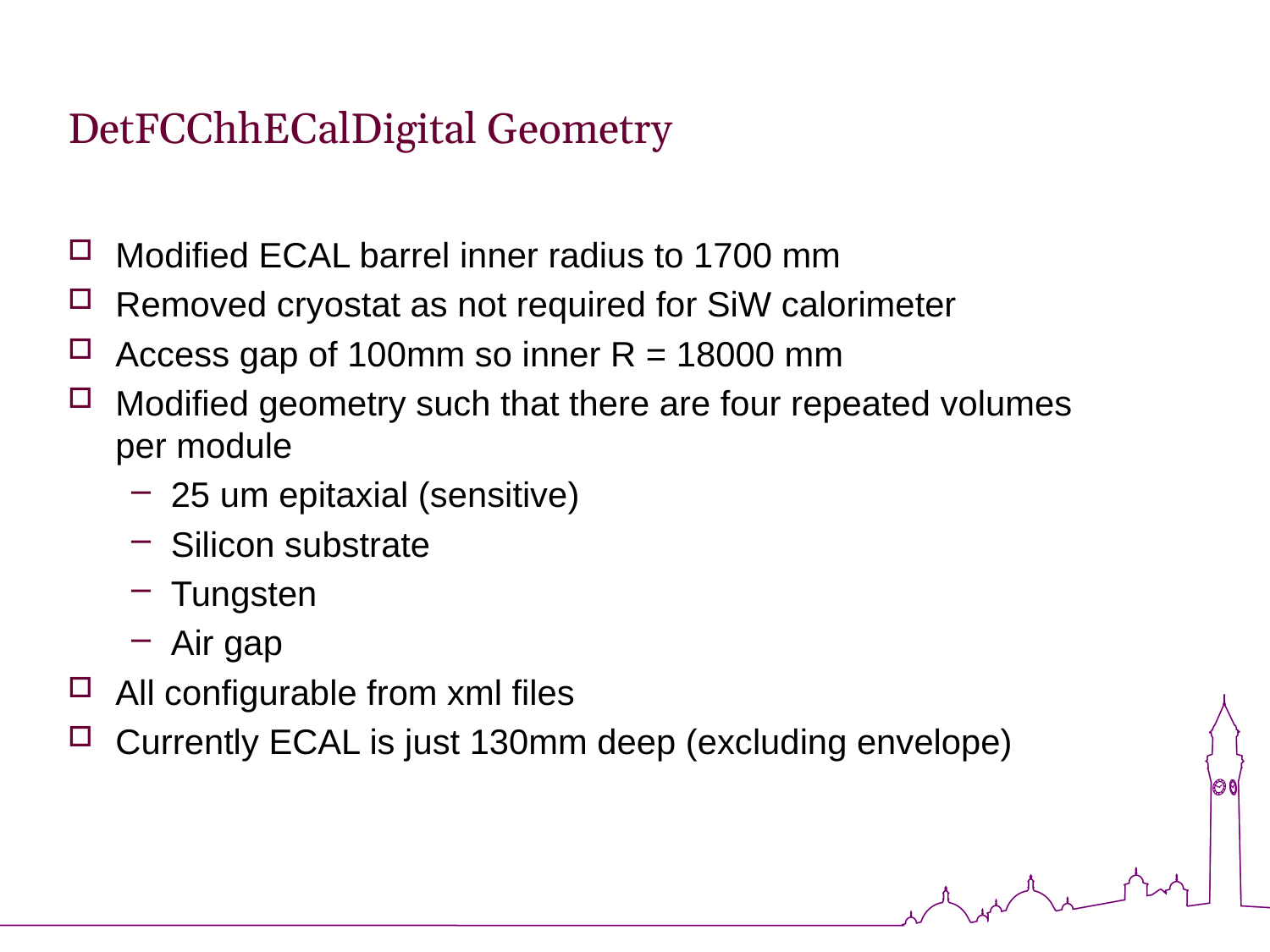

# DetFCChhECalDigital Geometry
Modified ECAL barrel inner radius to 1700 mm
Removed cryostat as not required for SiW calorimeter
Access gap of 100mm so inner R = 18000 mm
Modified geometry such that there are four repeated volumes per module
25 um epitaxial (sensitive)
Silicon substrate
Tungsten
Air gap
All configurable from xml files
Currently ECAL is just 130mm deep (excluding envelope)